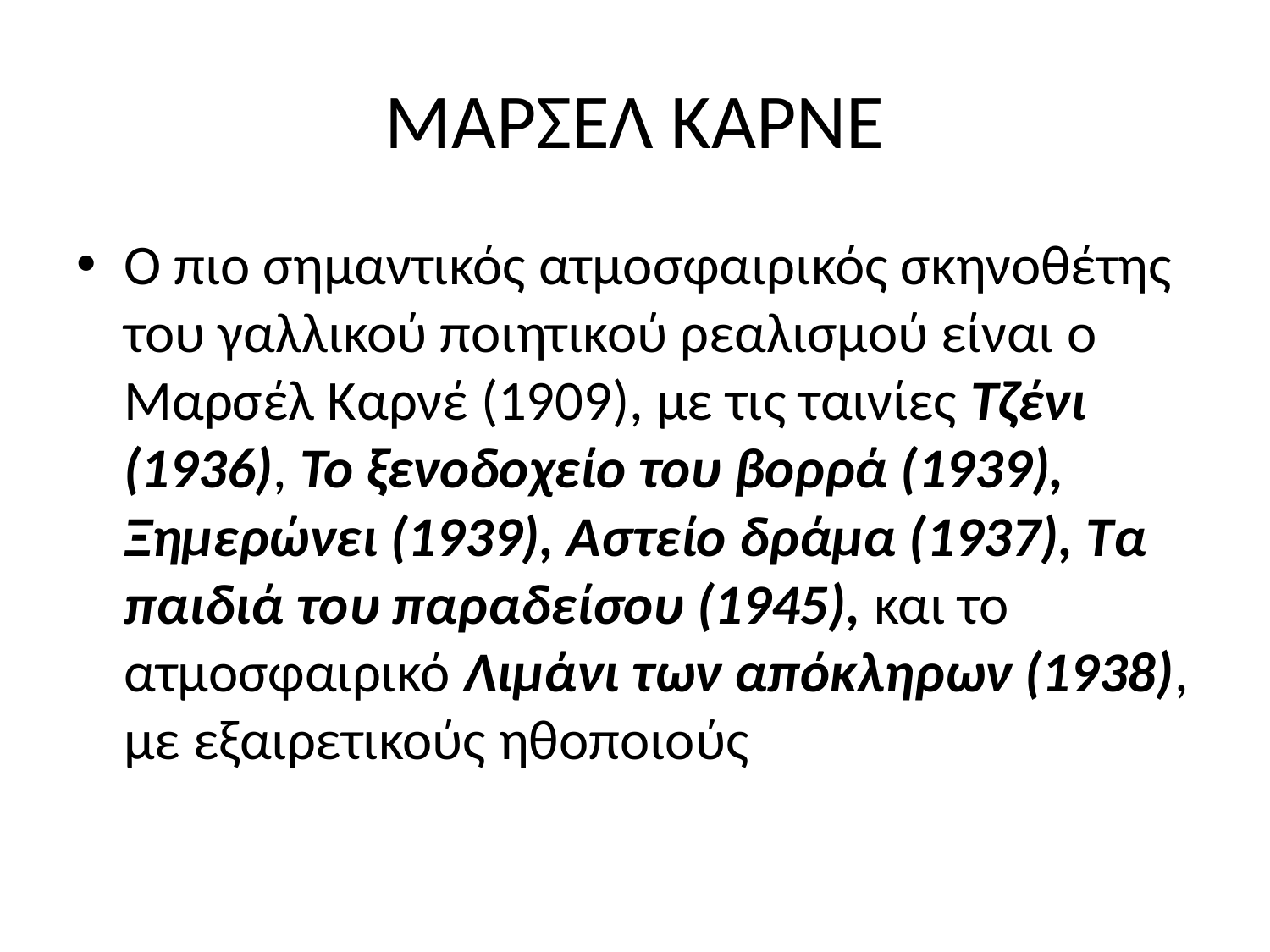

# ΜΑΡΣΕΛ ΚΑΡΝΕ
Ο πιο σημαντικός ατμοσφαιρικός σκηνοθέτης του γαλλικού ποιητικού ρεαλισμού είναι ο Μαρσέλ Καρνέ (1909), με τις ταινίες Τζένι (1936), Το ξενοδοχείο του βορρά (1939), Ξημερώνει (1939), Αστείο δράμα (1937), Τα παιδιά του παραδείσου (1945), και το ατμοσφαιρικό Λιμάνι των απόκληρων (1938), με εξαιρετικούς ηθοποιούς